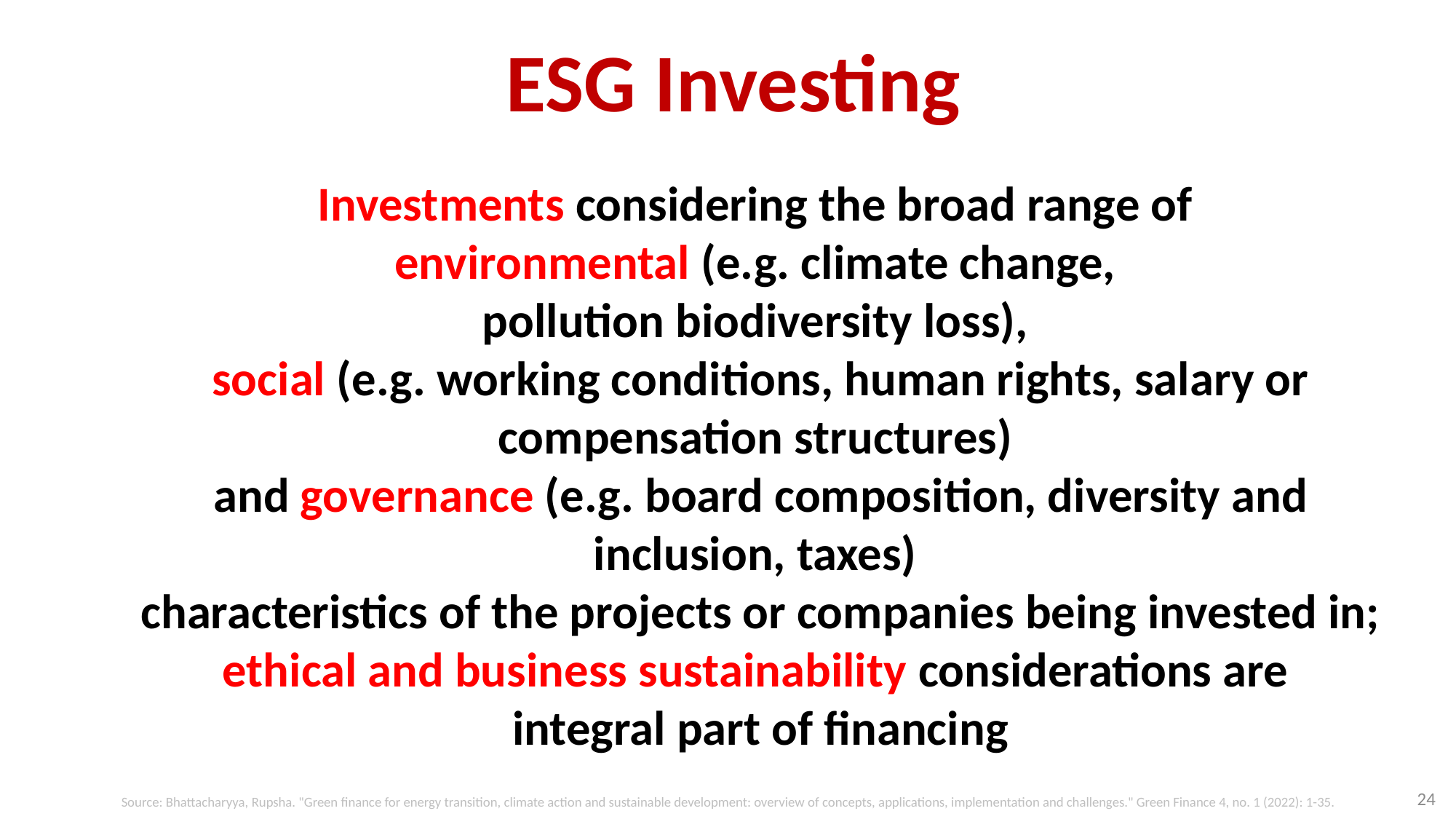

# ESG Investing
Investments considering the broad range of
environmental (e.g. climate change,
pollution biodiversity loss),
social (e.g. working conditions, human rights, salary or compensation structures)
and governance (e.g. board composition, diversity and inclusion, taxes)
characteristics of the projects or companies being invested in; ethical and business sustainability considerations are
integral part of financing

24
Source: Bhattacharyya, Rupsha. "Green finance for energy transition, climate action and sustainable development: overview of concepts, applications, implementation and challenges." Green Finance 4, no. 1 (2022): 1-35.